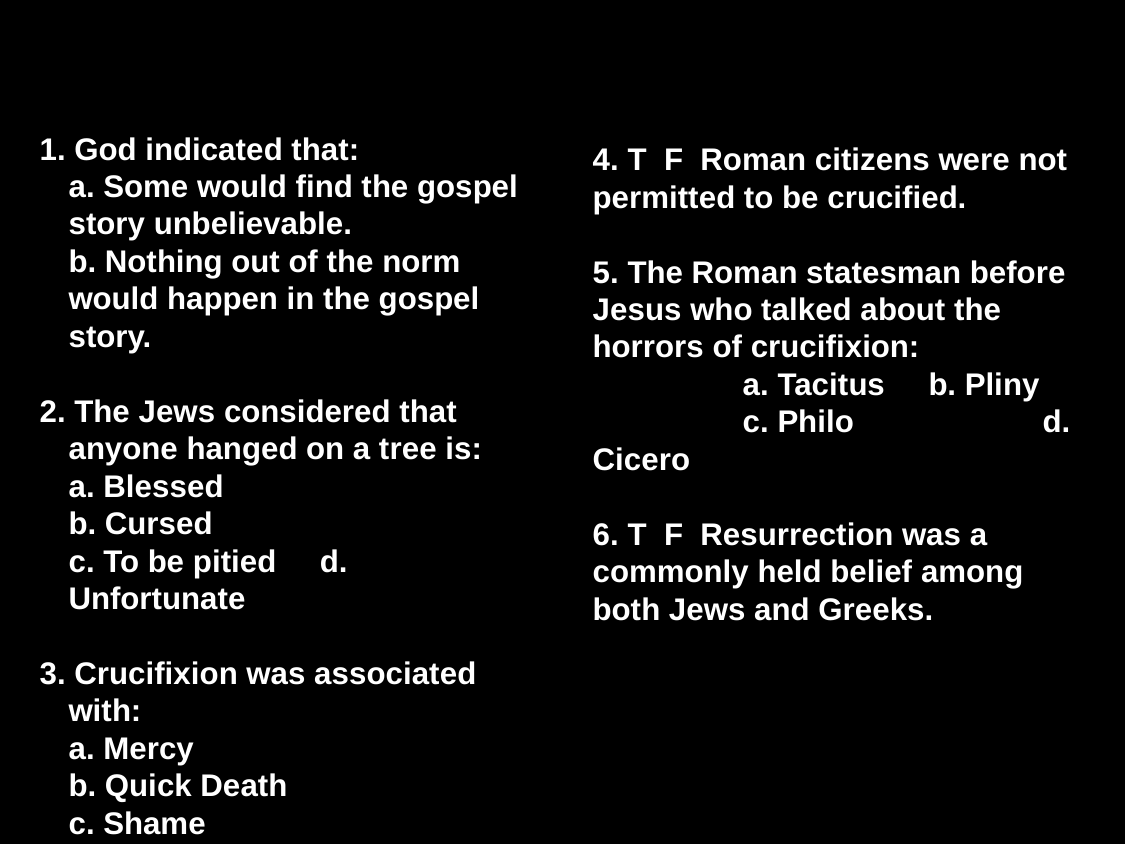

1. God indicated that:
	a. Some would find the gospel story unbelievable.
	b. Nothing out of the norm would happen in the gospel story.

2. The Jews considered that anyone hanged on a tree is:
	a. Blessed   		  b. Cursed
	c. To be pitied     d. Unfortunate

3. Crucifixion was associated with:
	a. Mercy
	b. Quick Death
	c. Shame
4. T  F  Roman citizens were not permitted to be crucified.

5. The Roman statesman before Jesus who talked about the horrors of crucifixion:
	a. Tacitus     b. Pliny
	c. Philo 		d. Cicero

6. T  F  Resurrection was a commonly held belief among both Jews and Greeks.